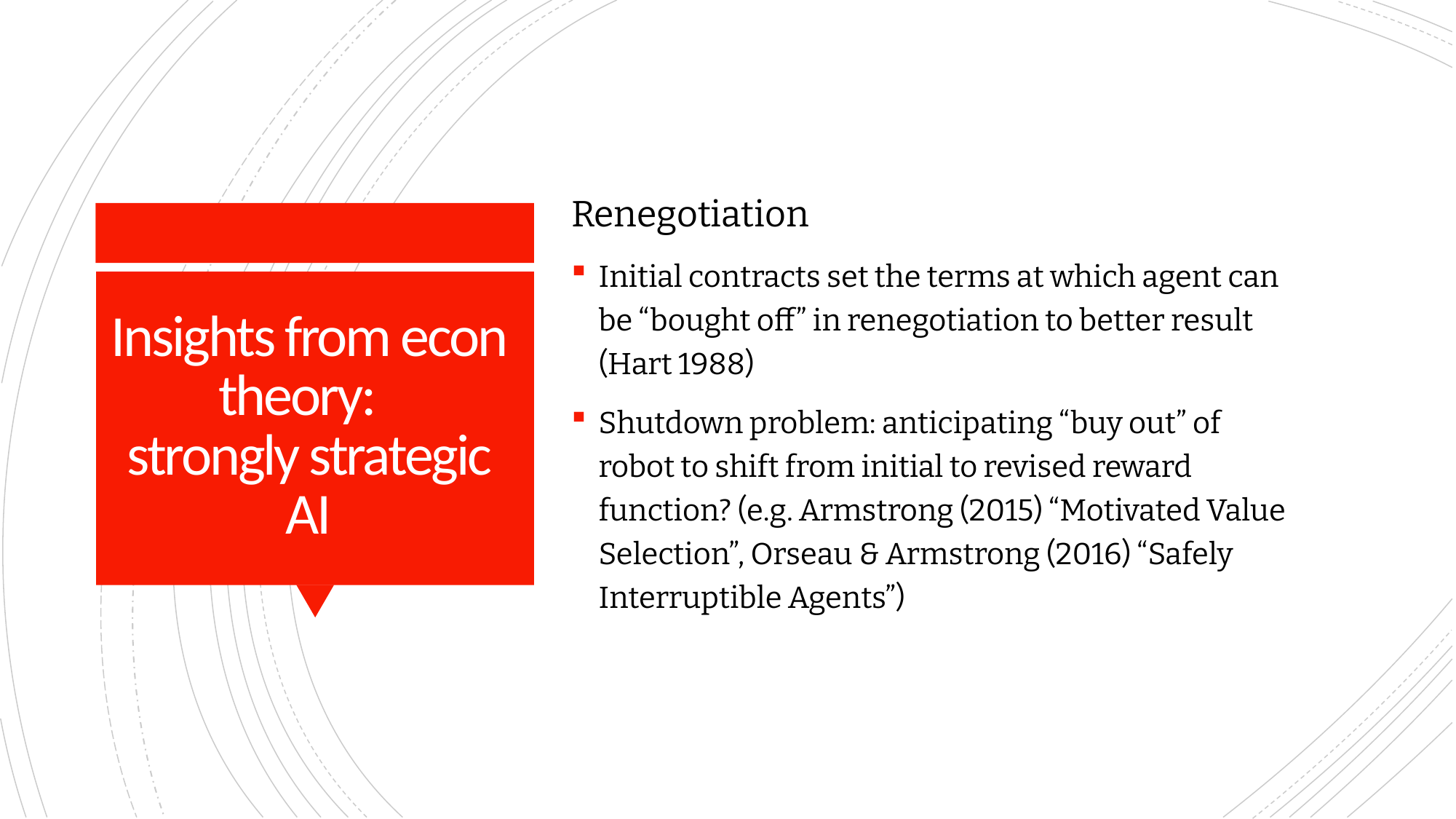

Renegotiation
Initial contracts set the terms at which agent can be “bought off” in renegotiation to better result (Hart 1988)
Shutdown problem: anticipating “buy out” of robot to shift from initial to revised reward function? (e.g. Armstrong (2015) “Motivated Value Selection”, Orseau & Armstrong (2016) “Safely Interruptible Agents”)

# Insights from econ theory: strongly strategic AI